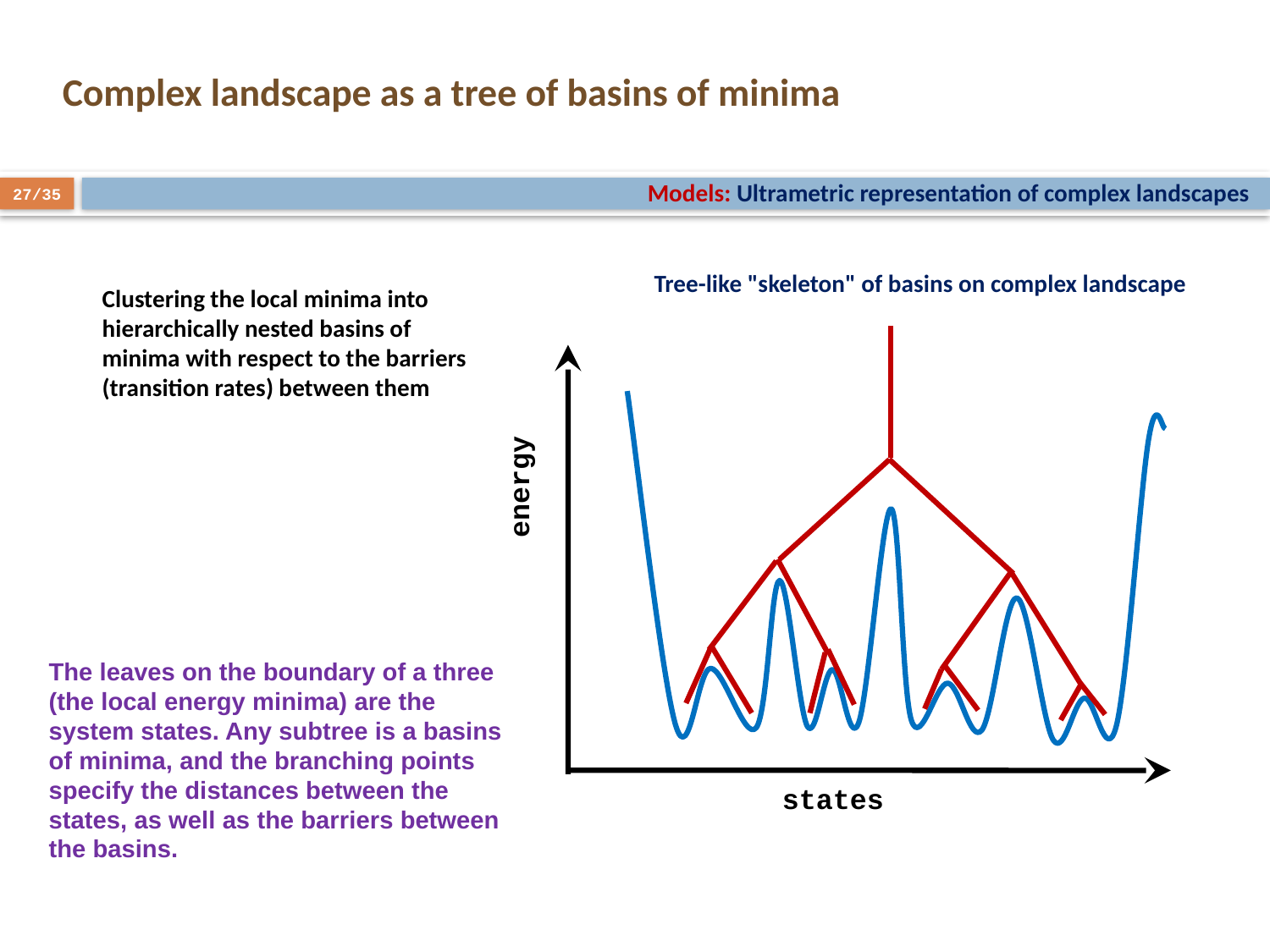

# Complex landscape as a tree of basins of minima
Models: Ultrametric representation of complex landscapes
27/35
Tree-like "skeleton" of basins on complex landscape
Clustering the local minima into hierarchically nested basins of minima with respect to the barriers (transition rates) between them

energy

states

The leaves on the boundary of a three (the local energy minima) are the system states. Any subtree is a basins of minima, and the branching points specify the distances between the states, as well as the barriers between the basins.